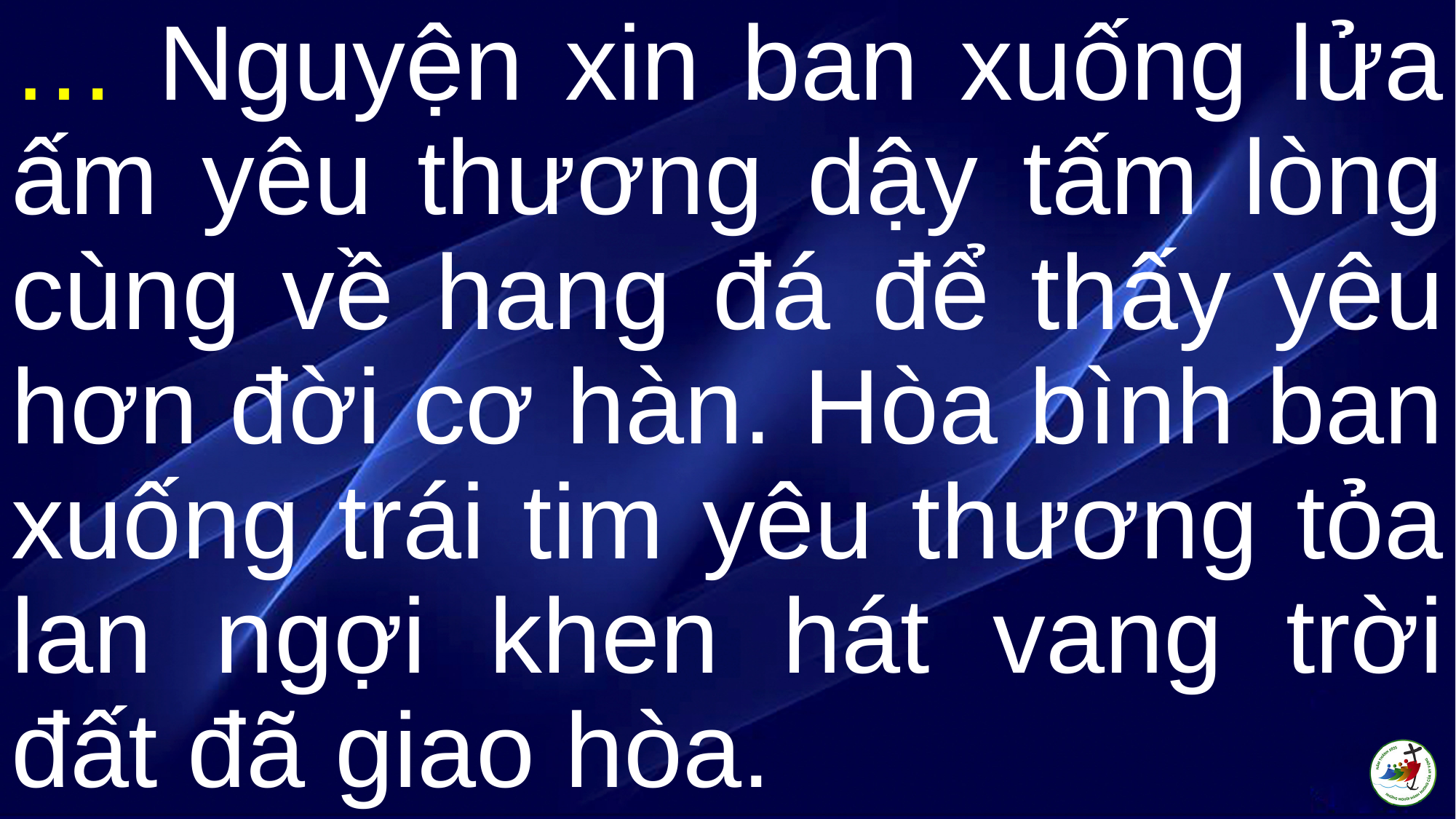

# … Nguyện xin ban xuống lửa ấm yêu thương dậy tấm lòng cùng về hang đá để thấy yêu hơn đời cơ hàn. Hòa bình ban xuống trái tim yêu thương tỏa lan ngợi khen hát vang trời đất đã giao hòa.